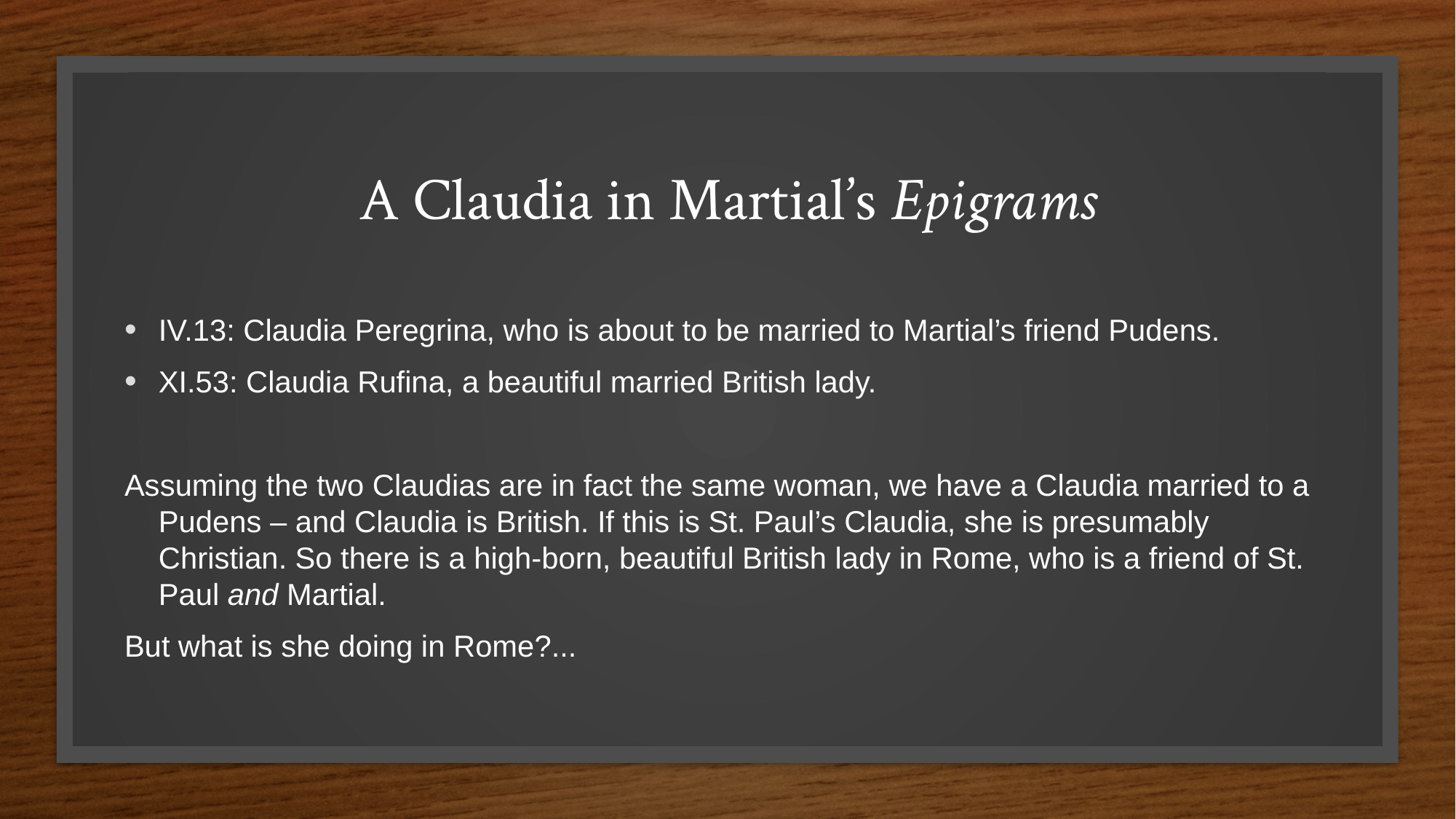

# A Claudia in Martial’s Epigrams
IV.13: Claudia Peregrina, who is about to be married to Martial’s friend Pudens.
XI.53: Claudia Rufina, a beautiful married British lady.

Assuming the two Claudias are in fact the same woman, we have a Claudia married to a Pudens – and Claudia is British. If this is St. Paul’s Claudia, she is presumably Christian. So there is a high-born, beautiful British lady in Rome, who is a friend of St. Paul and Martial.
But what is she doing in Rome?...